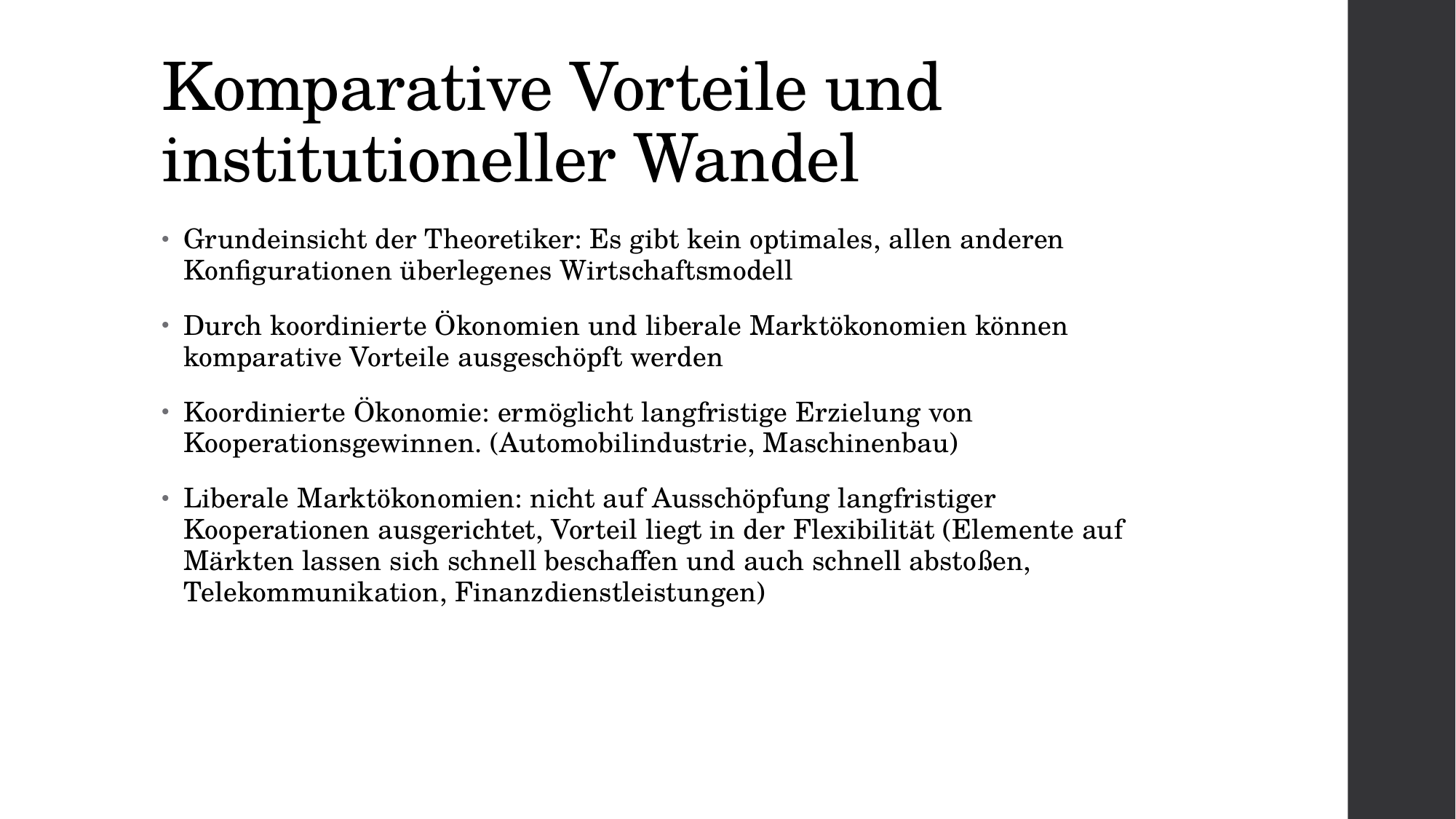

# Komparative Vorteile und institutioneller Wandel
Grundeinsicht der Theoretiker: Es gibt kein optimales, allen anderen Konfigurationen überlegenes Wirtschaftsmodell
Durch koordinierte Ökonomien und liberale Marktökonomien können komparative Vorteile ausgeschöpft werden
Koordinierte Ökonomie: ermöglicht langfristige Erzielung von Kooperationsgewinnen. (Automobilindustrie, Maschinenbau)
Liberale Marktökonomien: nicht auf Ausschöpfung langfristiger Kooperationen ausgerichtet, Vorteil liegt in der Flexibilität (Elemente auf Märkten lassen sich schnell beschaffen und auch schnell abstoßen, Telekommunikation, Finanzdienstleistungen)